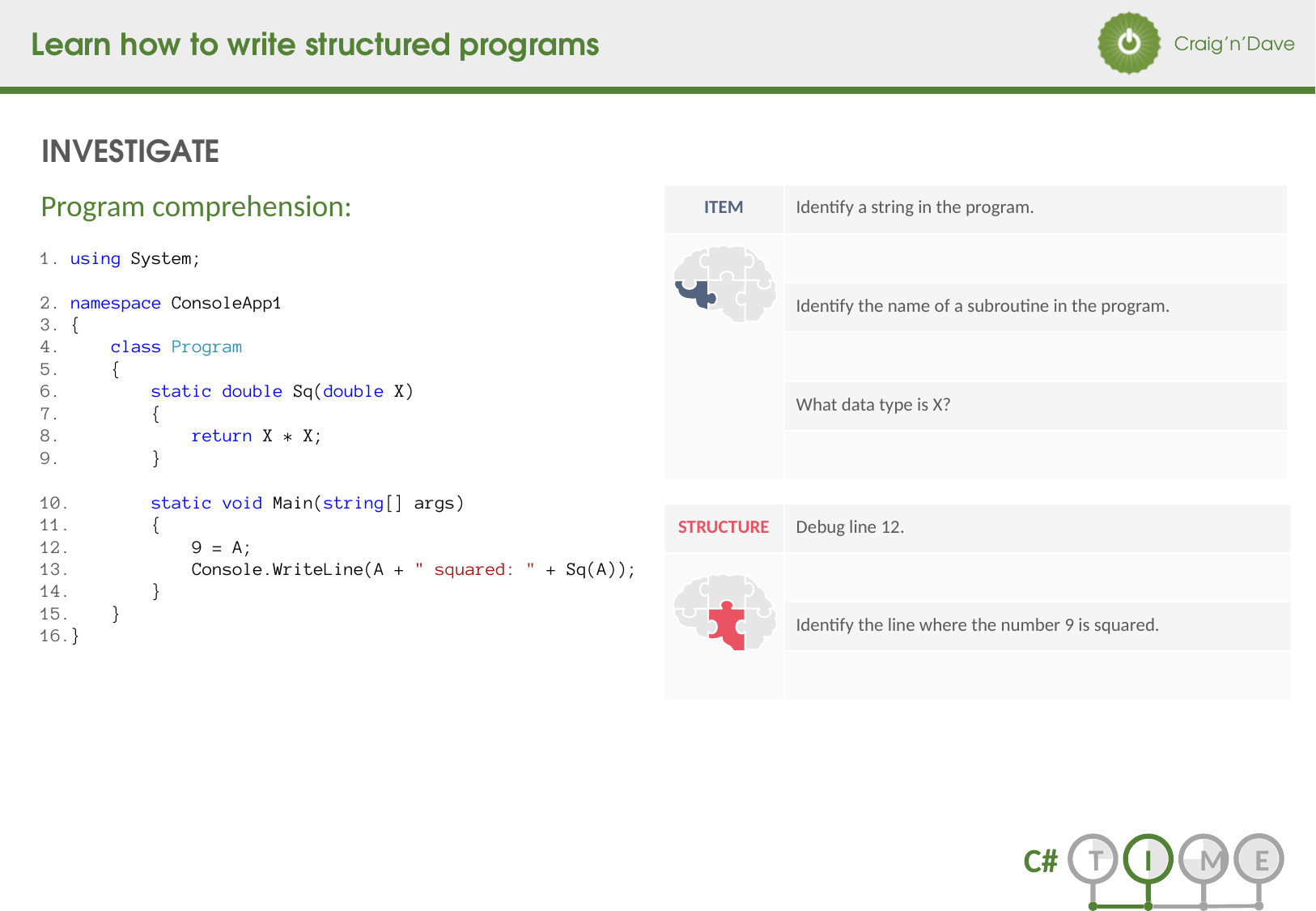

Program comprehension:

using System;

namespace ConsoleApp1
{
    class Program
    {
        static double Sq(double X)
        {
            return X * X;
        }

        static void Main(string[] args)
        {
            9 = A;
            Console.WriteLine(A + " squared: " + Sq(A));
        }
    }
}
| ITEM | Identify a string in the program. |
| --- | --- |
|  |  |
|  | Identify the name of a subroutine in the program. |
|  |  |
|  | What data type is X? |
|  |  |

| STRUCTURE | Debug line 12. |
| --- | --- |
|  |  |
|  | Identify the line where the number 9 is squared. |
|  |  |